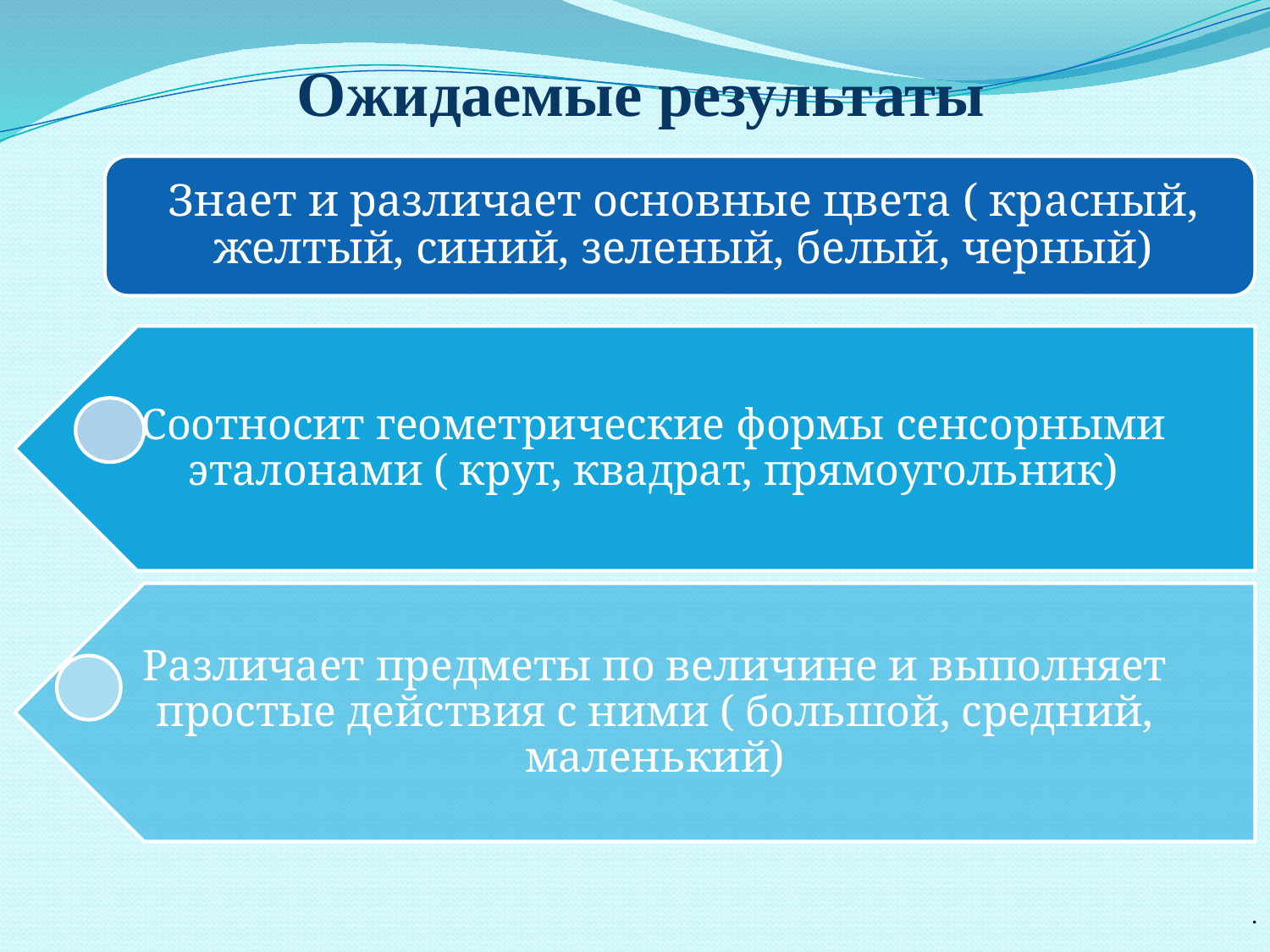

# Ожидаемые результаты
Знает и различает основные цвета ( красный, желтый, синий, зеленый, белый, черный)
Соотносит геометрические формы сенсорными эталонами ( круг, квадрат, прямоугольник)
Различает предметы по величине и выполняет простые действия с ними ( большой, средний, маленький)
.